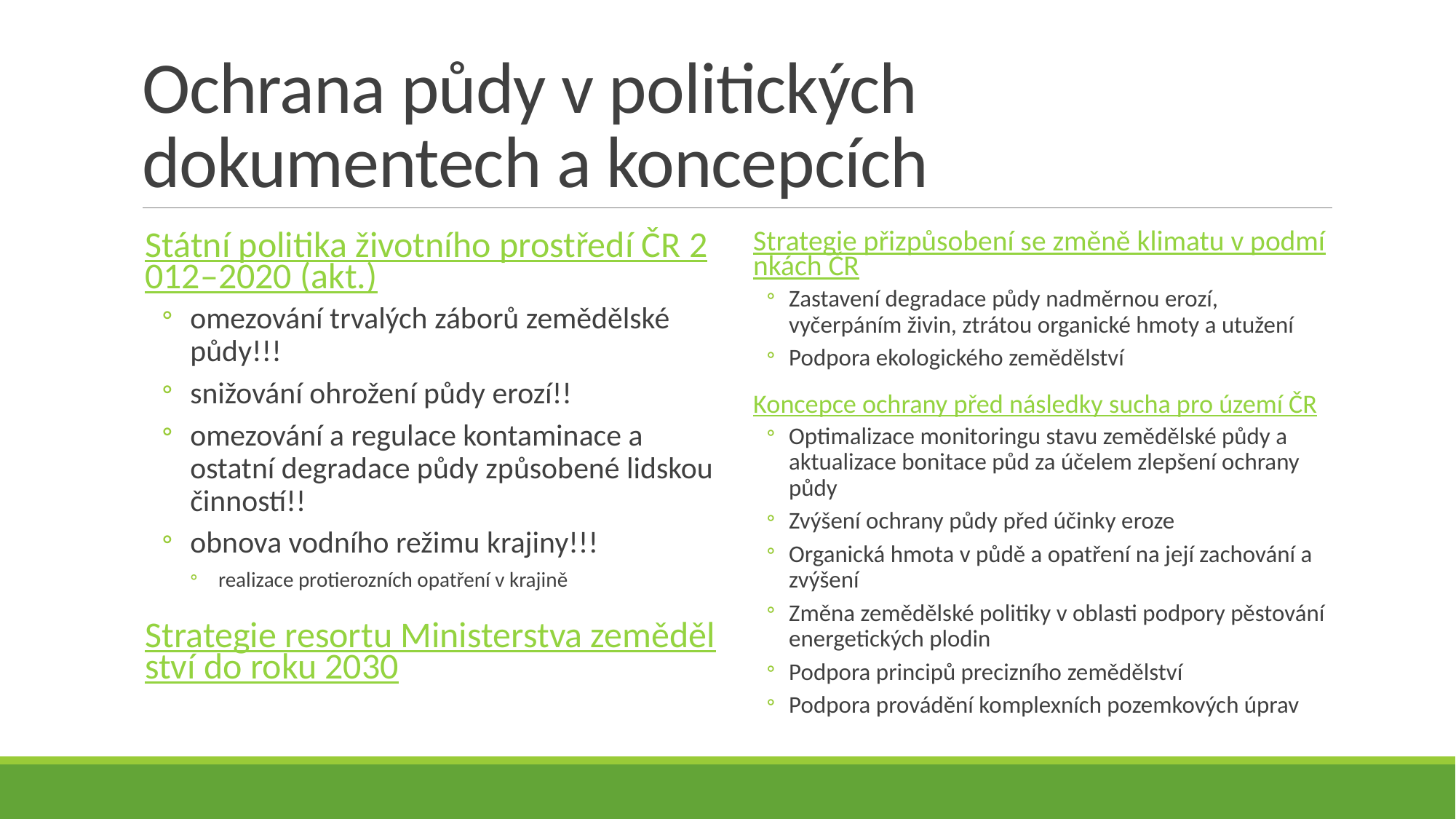

# Ochrana půdy v politických dokumentech a koncepcích
Státní politika životního prostředí ČR 2012–2020 (akt.)
omezování trvalých záborů zemědělské půdy!!!
snižování ohrožení půdy erozí!!
omezování a regulace kontaminace a ostatní degradace půdy způsobené lidskou činností!!
obnova vodního režimu krajiny!!!
realizace protierozních opatření v krajině
Strategie resortu Ministerstva zemědělství do roku 2030

Strategie přizpůsobení se změně klimatu v podmínkách ČR
Zastavení degradace půdy nadměrnou erozí, vyčerpáním živin, ztrátou organické hmoty a utužení
Podpora ekologického zemědělství
Koncepce ochrany před následky sucha pro území ČR
Optimalizace monitoringu stavu zemědělské půdy a aktualizace bonitace půd za účelem zlepšení ochrany půdy
Zvýšení ochrany půdy před účinky eroze
Organická hmota v půdě a opatření na její zachování a zvýšení
Změna zemědělské politiky v oblasti podpory pěstování energetických plodin
Podpora principů precizního zemědělství
Podpora provádění komplexních pozemkových úprav